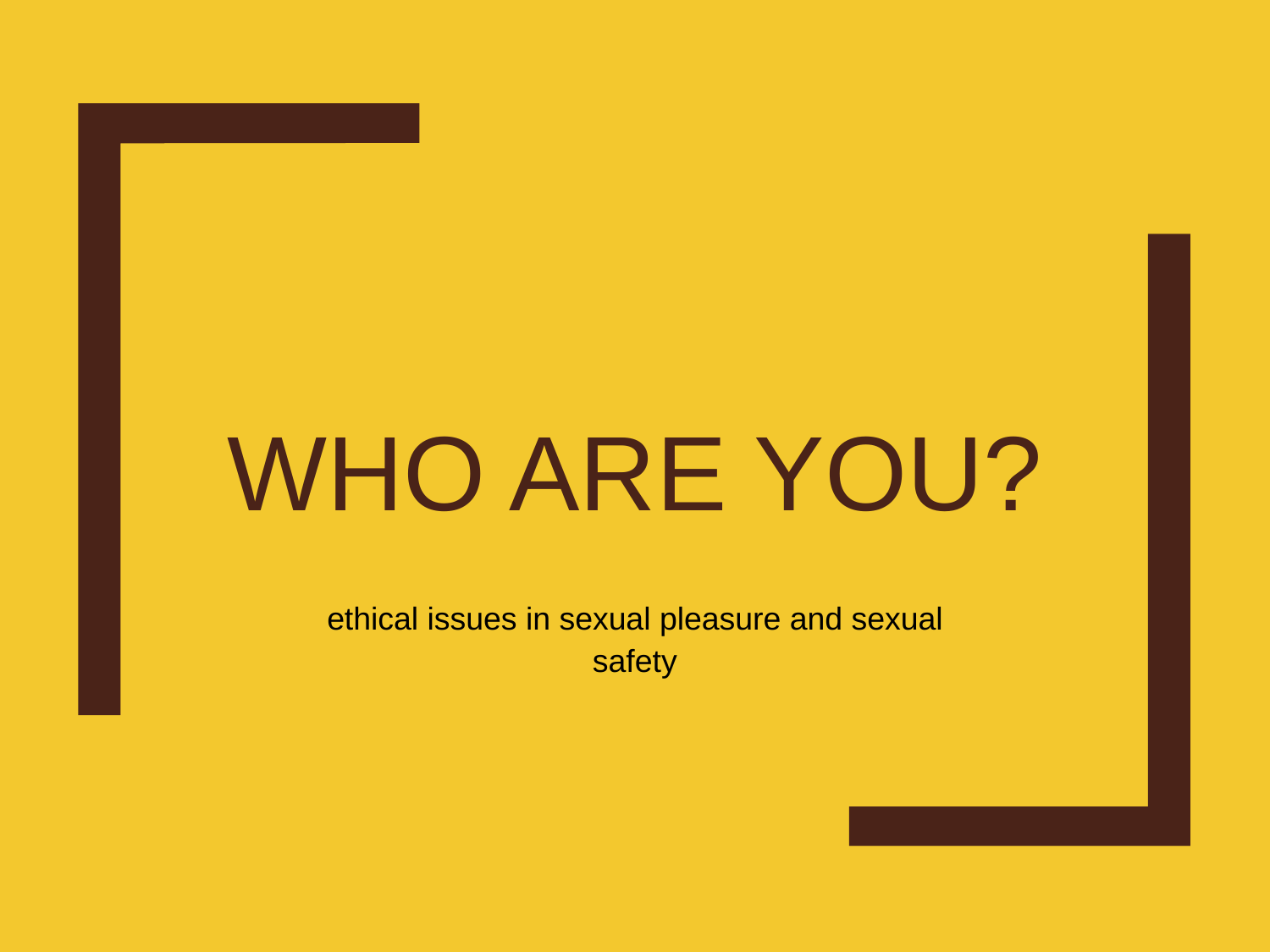

# Who Are you?

ethical issues in sexual pleasure and sexual safety